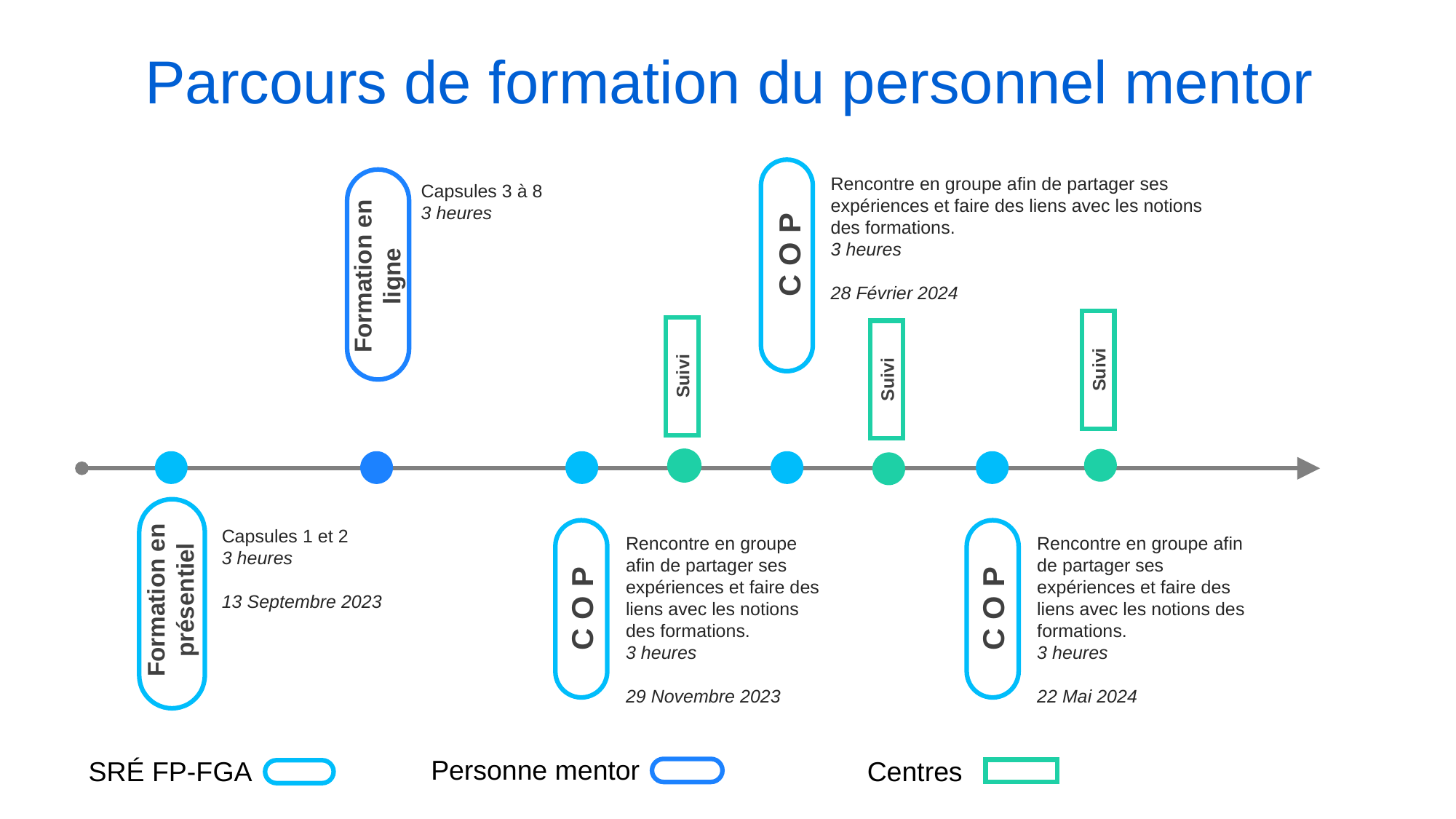

Parcours de formation du personnel mentor
Rencontre en groupe afin de partager ses expériences et faire des liens avec les notions des formations.
3 heures

28 Février 2024
Capsules 3 à 8
3 heures

COP

Formation en ligne

Suivi
Suivi
Suivi

Capsules 1 et 2
3 heures

13 Septembre 2023
Rencontre en groupe afin de partager ses expériences et faire des liens avec les notions des formations.
3 heures

29 Novembre 2023
Rencontre en groupe afin de partager ses expériences et faire des liens avec les notions des formations.
3 heures

22 Mai 2024
Formation en présentiel

COP
COP
Personne mentor
SRÉ FP-FGA
Centres